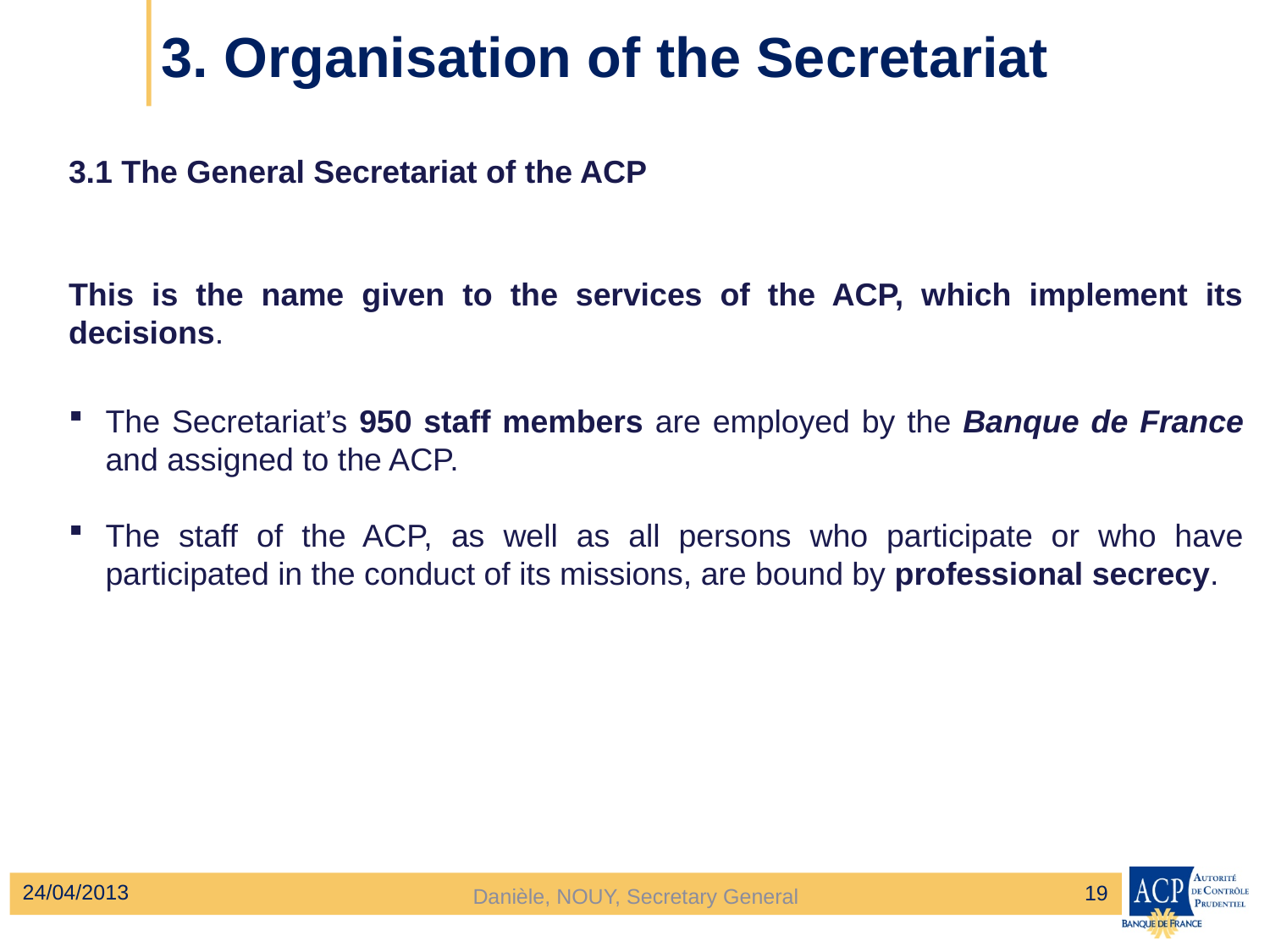

# 3. Organisation of the Secretariat

3.1 The General Secretariat of the ACP

This is the name given to the services of the ACP, which implement its decisions.

The Secretariat’s 950 staff members are employed by the Banque de France and assigned to the ACP.

The staff of the ACP, as well as all persons who participate or who have participated in the conduct of its missions, are bound by professional secrecy.

24/04/2013
19
Danièle, NOUY, Secretary General